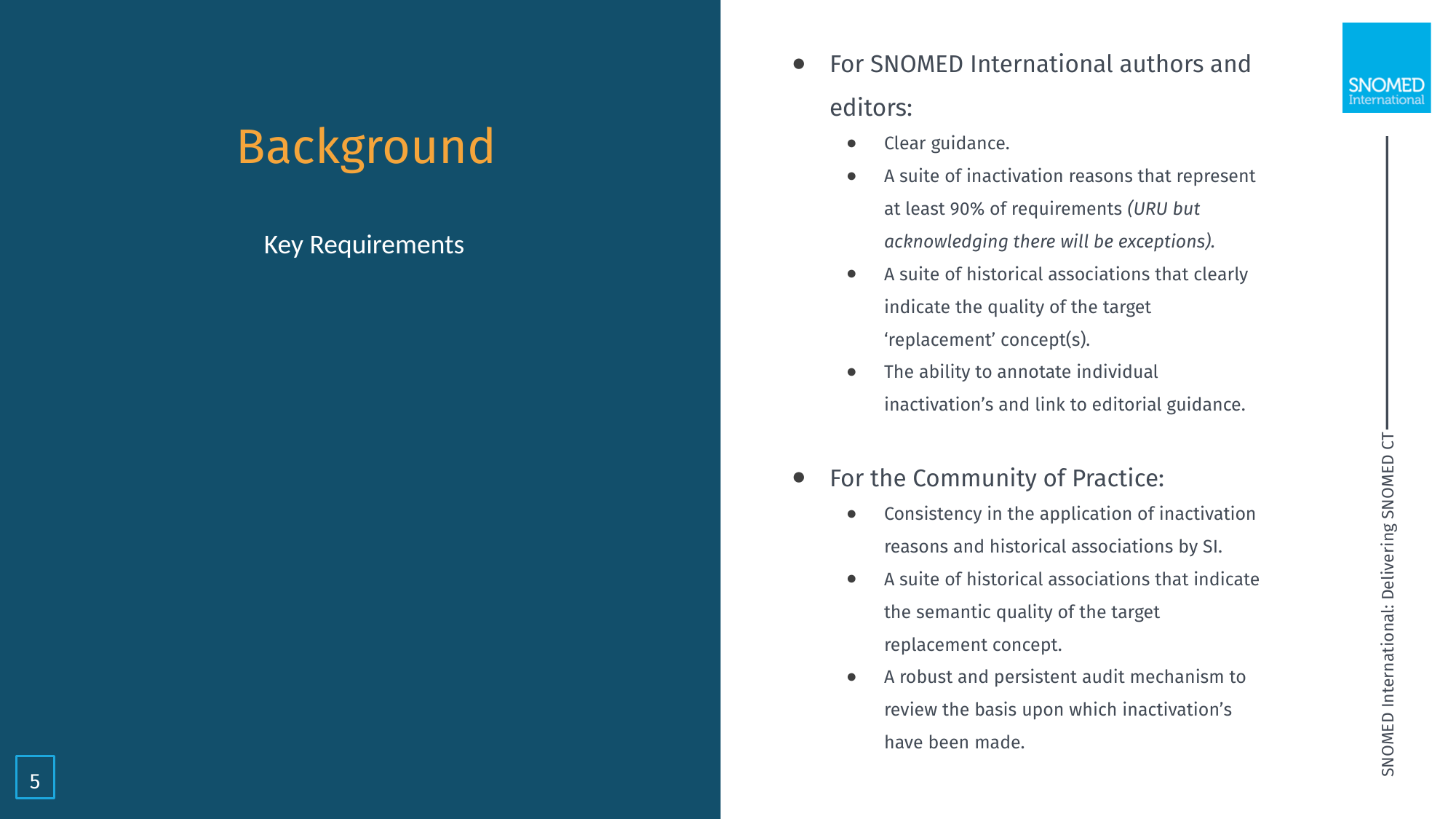

For SNOMED International authors and editors:
Clear guidance.
A suite of inactivation reasons that represent at least 90% of requirements (URU but acknowledging there will be exceptions).
A suite of historical associations that clearly indicate the quality of the target ‘replacement’ concept(s).
The ability to annotate individual inactivation’s and link to editorial guidance.

For the Community of Practice:
Consistency in the application of inactivation reasons and historical associations by SI.
A suite of historical associations that indicate the semantic quality of the target replacement concept.
A robust and persistent audit mechanism to review the basis upon which inactivation’s have been made.

Background

Key Requirements